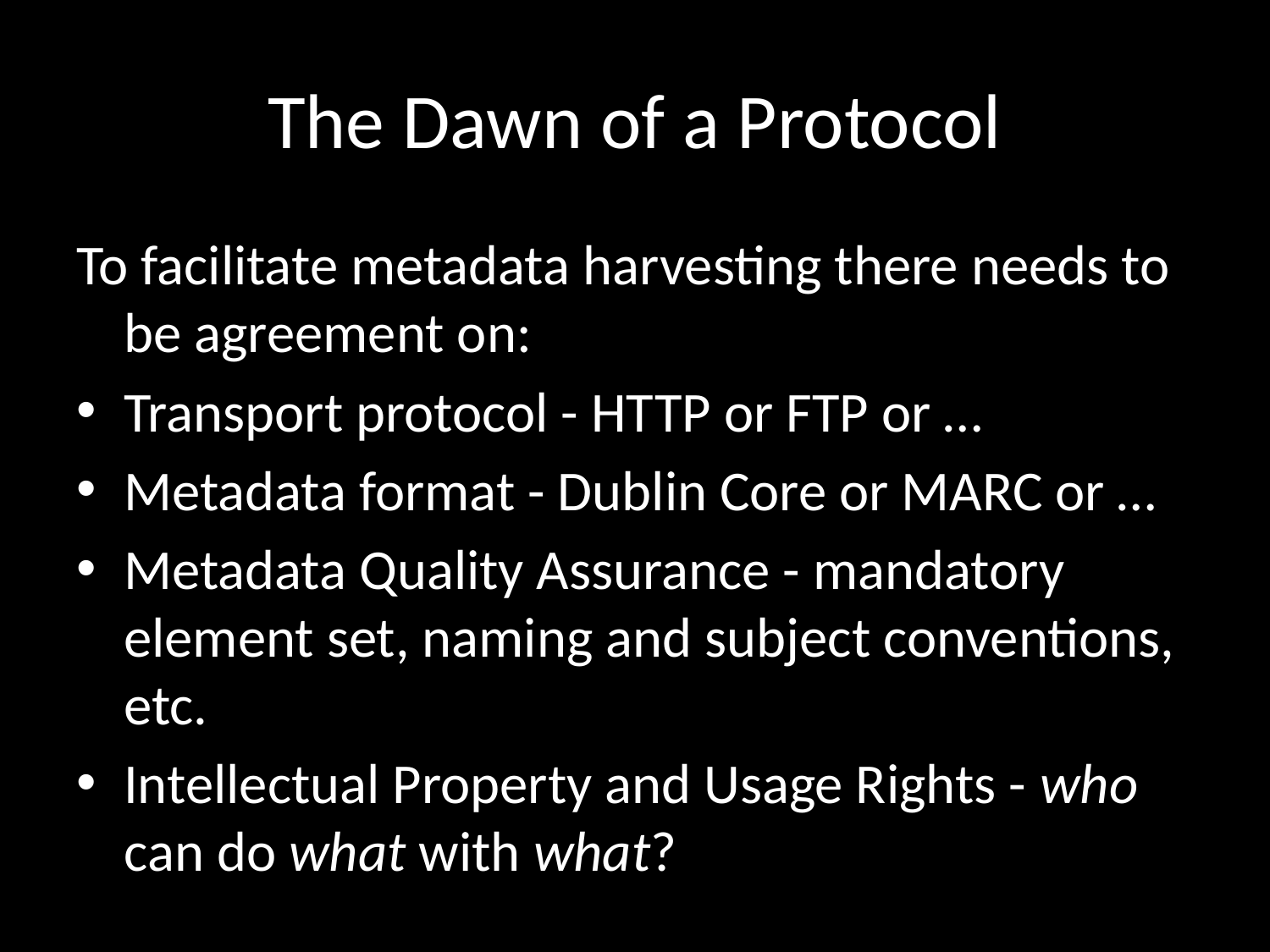

# The Dawn of a Protocol
To facilitate metadata harvesting there needs to be agreement on:
Transport protocol - HTTP or FTP or …
Metadata format - Dublin Core or MARC or …
Metadata Quality Assurance - mandatory element set, naming and subject conventions, etc.
Intellectual Property and Usage Rights - who can do what with what?

Agreement led to (fanfare): the Santa Fe Convention